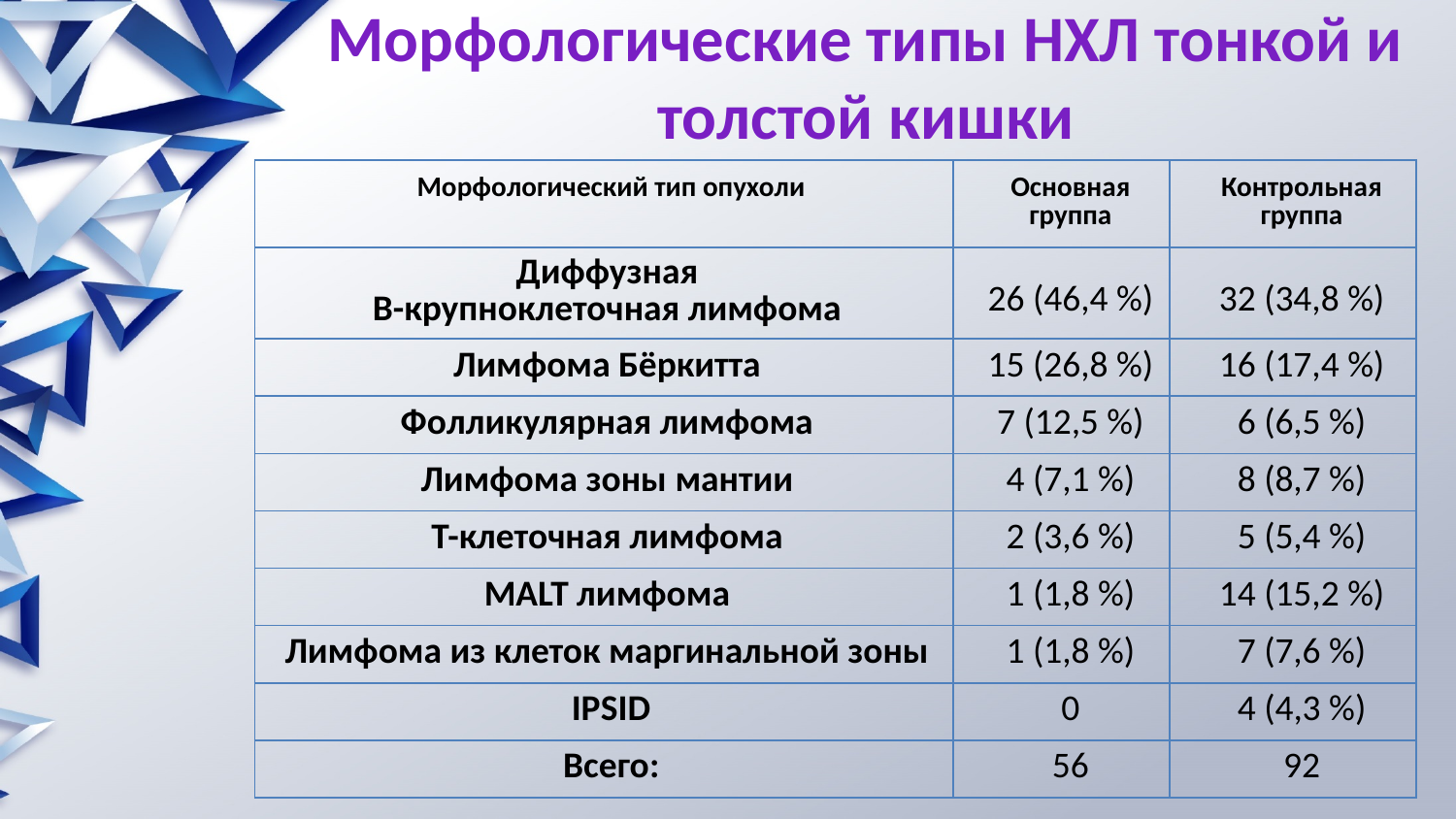

Морфологические типы НХЛ тонкой и толстой кишки
| Морфологический тип опухоли | Основная группа | Контрольная группа |
| --- | --- | --- |
| Диффузная В-крупноклеточная лимфома | 26 (46,4 %) | 32 (34,8 %) |
| Лимфома Бёркитта | 15 (26,8 %) | 16 (17,4 %) |
| Фолликулярная лимфома | 7 (12,5 %) | 6 (6,5 %) |
| Лимфома зоны мантии | 4 (7,1 %) | 8 (8,7 %) |
| Т-клеточная лимфома | 2 (3,6 %) | 5 (5,4 %) |
| MALT лимфома | 1 (1,8 %) | 14 (15,2 %) |
| Лимфома из клеток маргинальной зоны | 1 (1,8 %) | 7 (7,6 %) |
| IPSID | 0 | 4 (4,3 %) |
| Всего: | 56 | 92 |